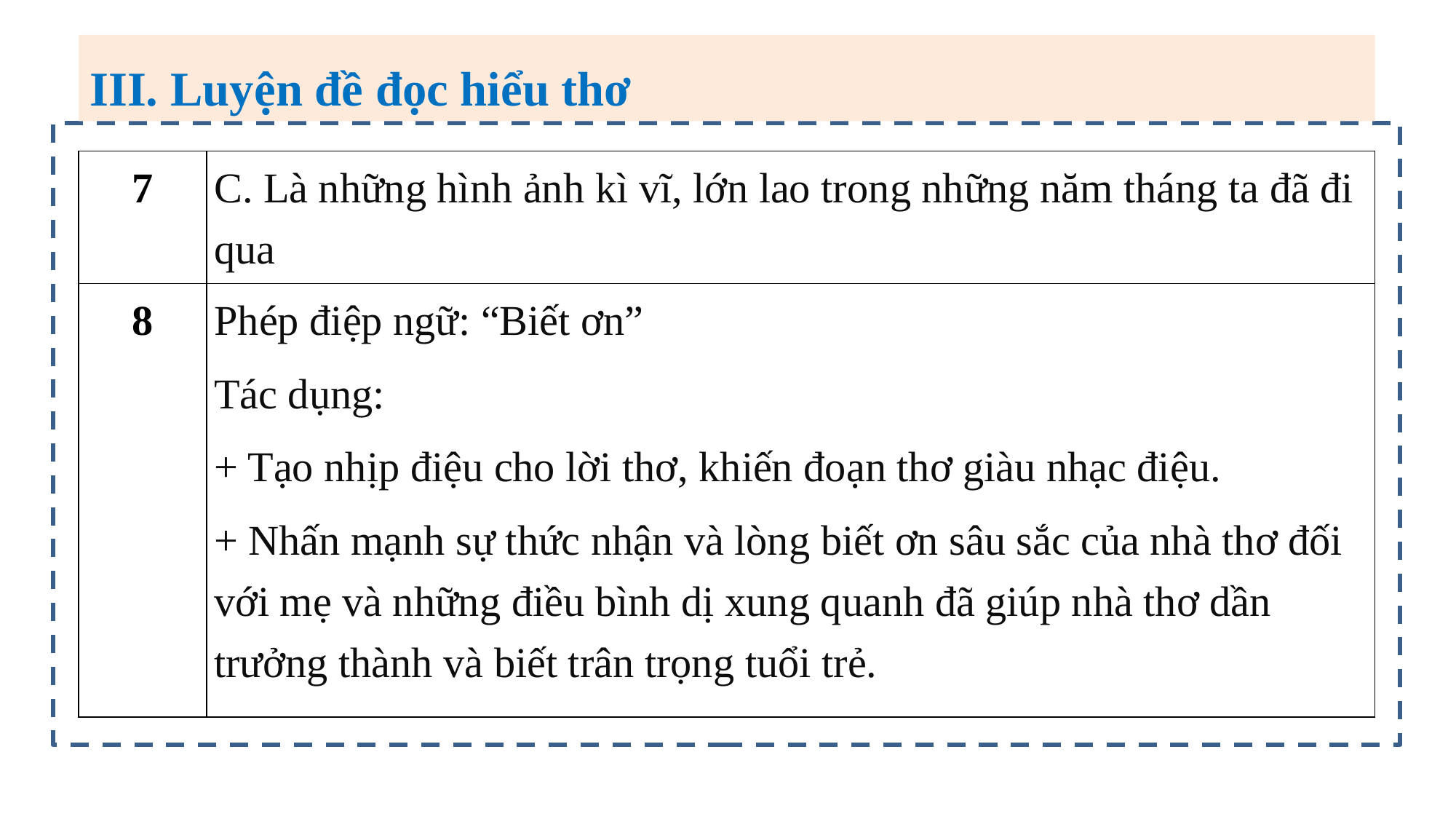

III. Luyện đề đọc hiểu thơ

| 7 | C. Là những hình ảnh kì vĩ, lớn lao trong những năm tháng ta đã đi qua |
| --- | --- |
| 8 | Phép điệp ngữ: “Biết ơn” Tác dụng: + Tạo nhịp điệu cho lời thơ, khiến đoạn thơ giàu nhạc điệu. + Nhấn mạnh sự thức nhận và lòng biết ơn sâu sắc của nhà thơ đối với mẹ và những điều bình dị xung quanh đã giúp nhà thơ dần trưởng thành và biết trân trọng tuổi trẻ. |